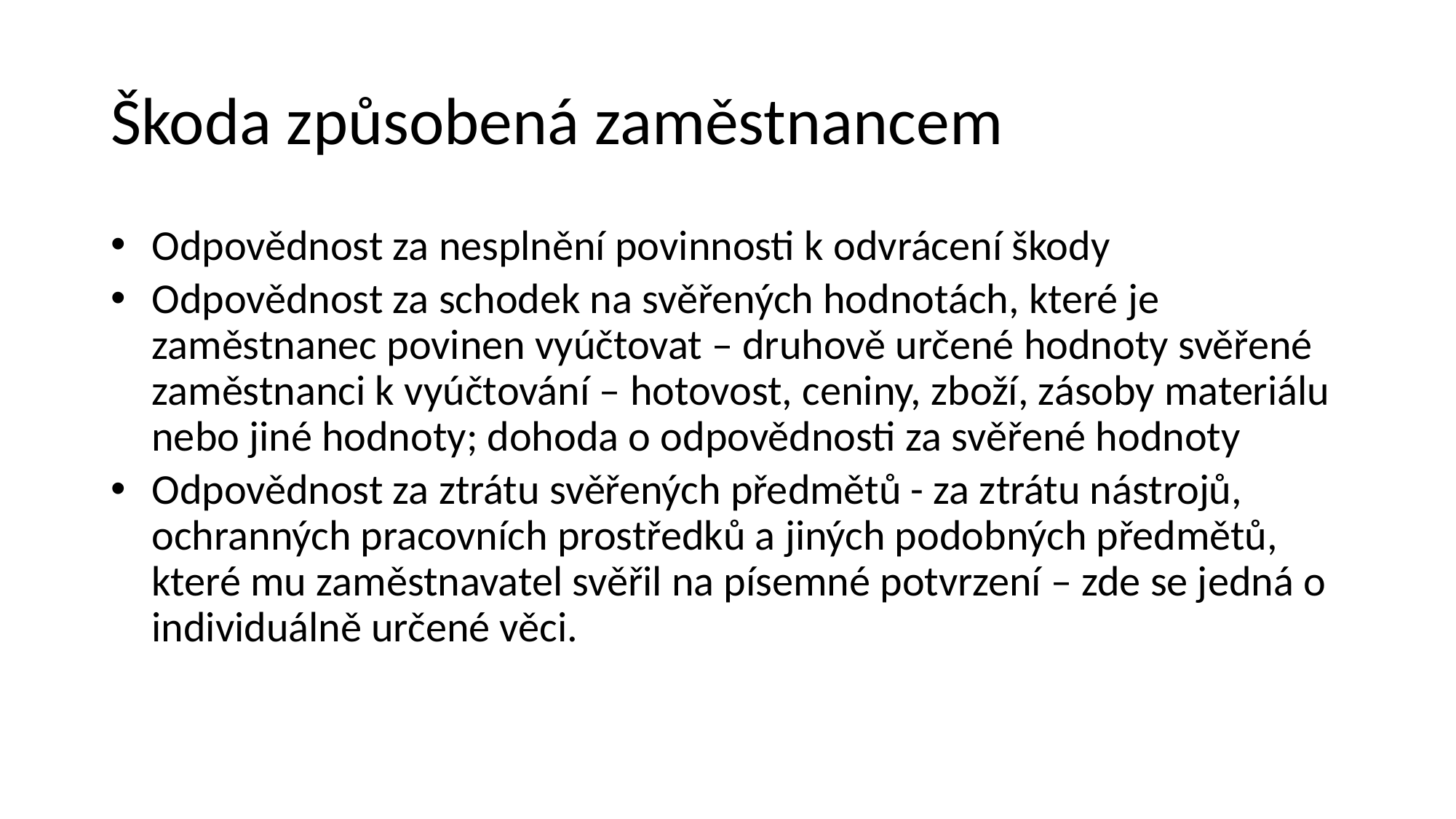

Škoda způsobená zaměstnancem
Odpovědnost za nesplnění povinnosti k odvrácení škody
Odpovědnost za schodek na svěřených hodnotách, které je zaměstnanec povinen vyúčtovat – druhově určené hodnoty svěřené zaměstnanci k vyúčtování – hotovost, ceniny, zboží, zásoby materiálu nebo jiné hodnoty; dohoda o odpovědnosti za svěřené hodnoty
Odpovědnost za ztrátu svěřených předmětů - za ztrátu nástrojů, ochranných pracovních prostředků a jiných podobných předmětů, které mu zaměstnavatel svěřil na písemné potvrzení – zde se jedná o individuálně určené věci.